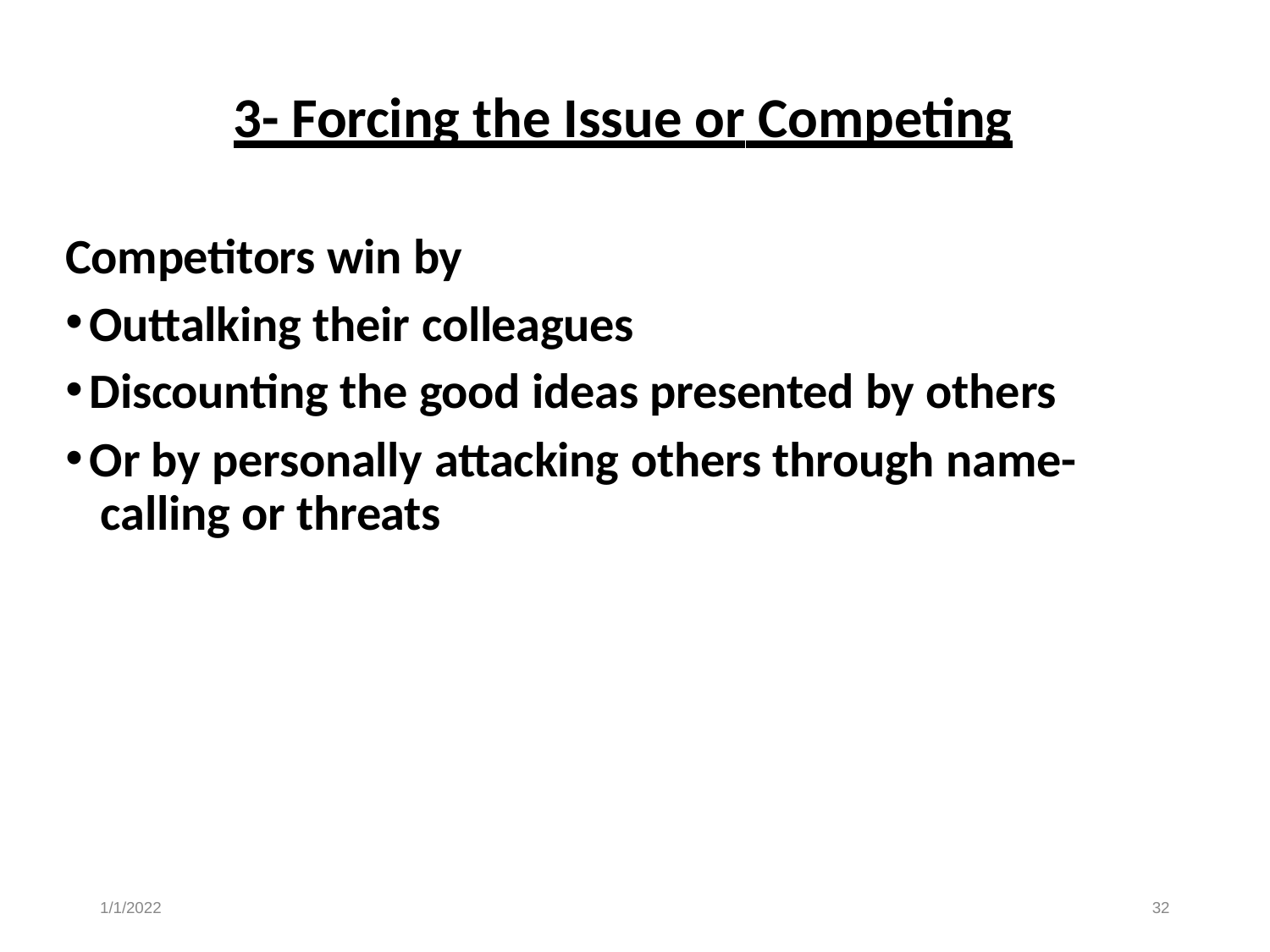

# 3- Forcing the Issue or Competing
Competitors win by
Outtalking their colleagues
Discounting the good ideas presented by others
Or by personally attacking others through name-  calling or threats
1/1/2022
32